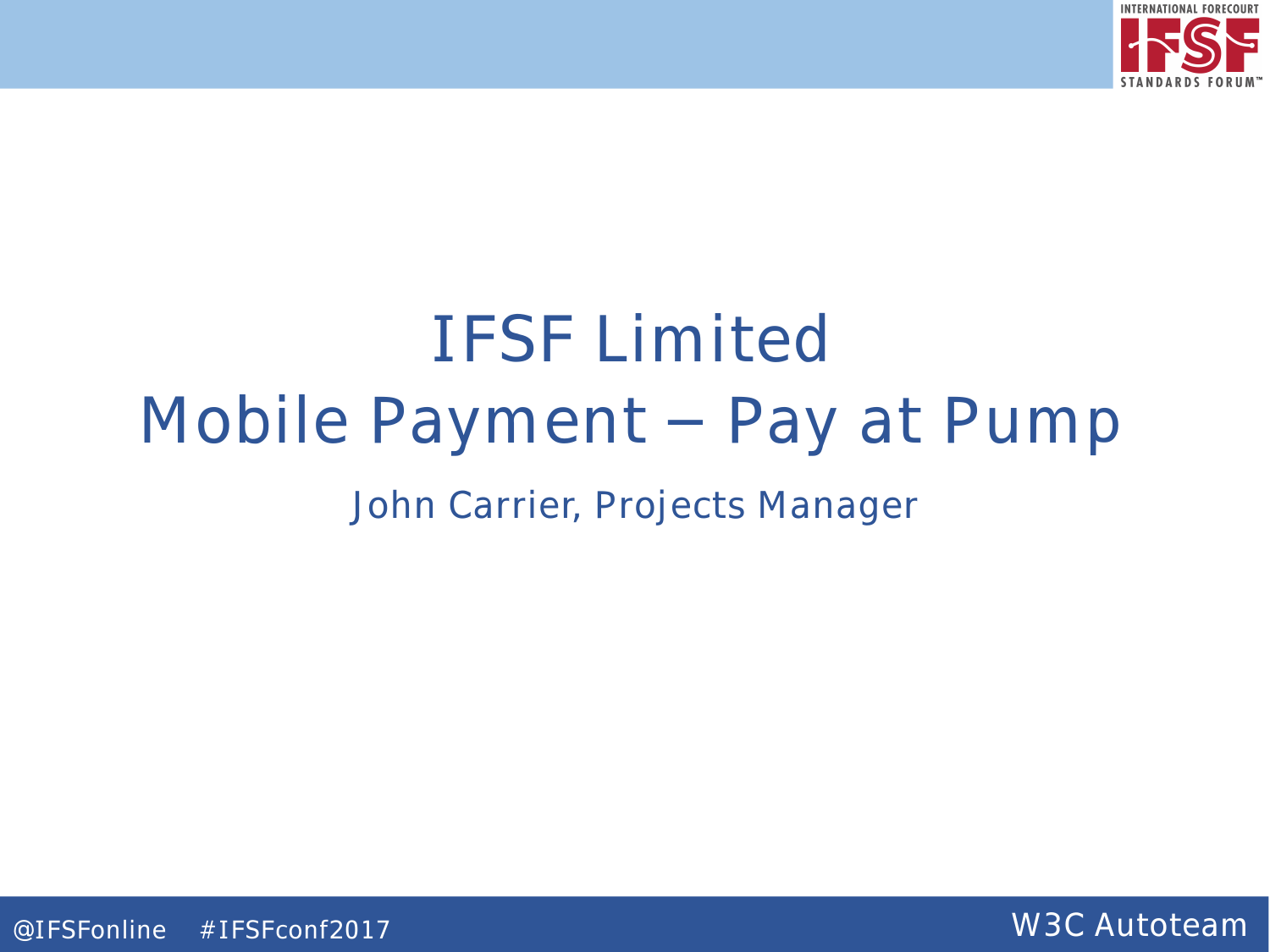

IFSF Limited
Mobile Payment – Pay at Pump
John Carrier, Projects Manager